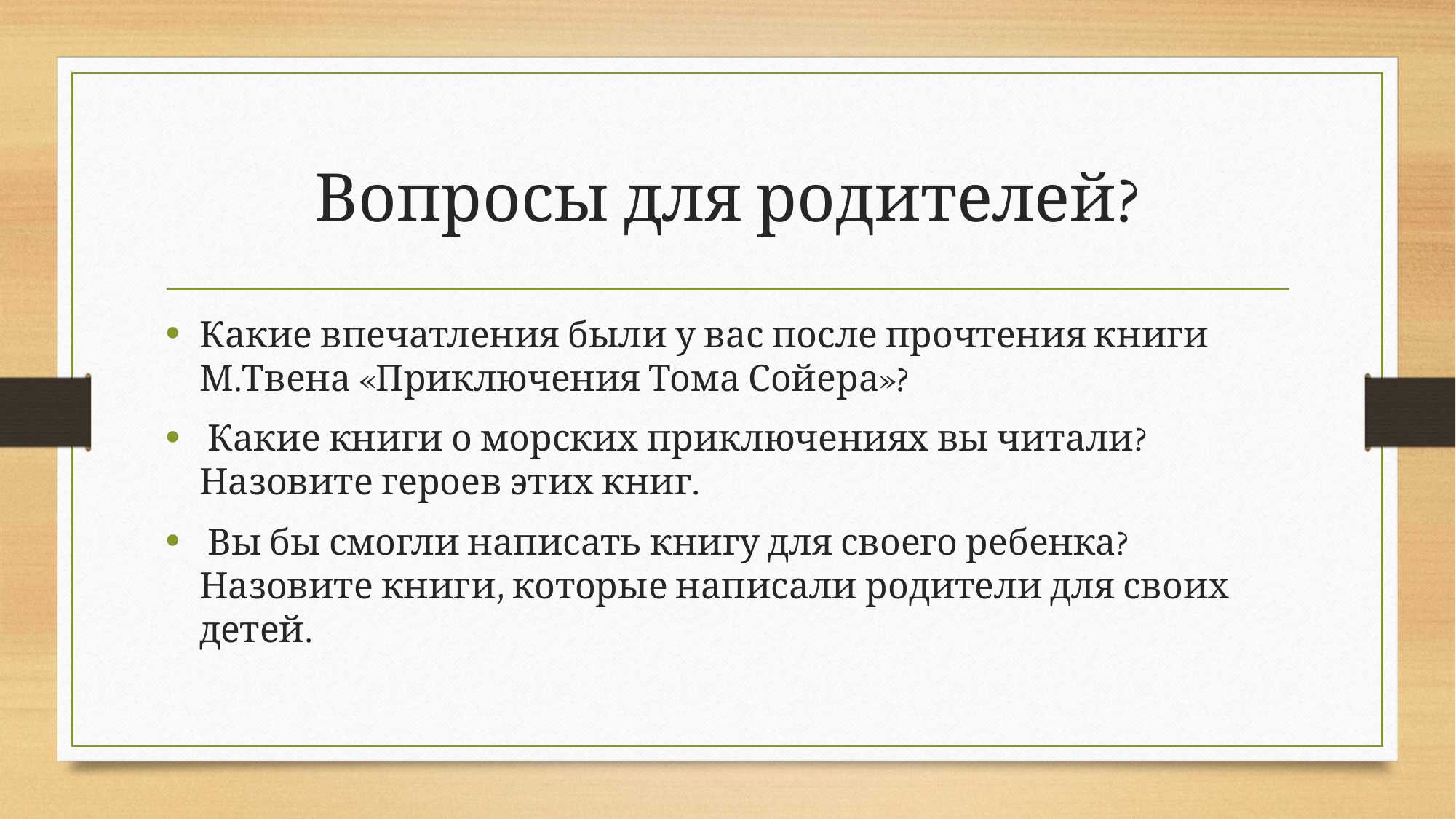

# Вопросы для родителей?
Какие впечатления были у вас после прочтения книги М.Твена «Приключения Тома Сойера»?
 Какие книги о морских приключениях вы читали? Назовите героев этих книг.
 Вы бы смогли написать книгу для своего ребенка? Назовите книги, которые написали родители для своих детей.